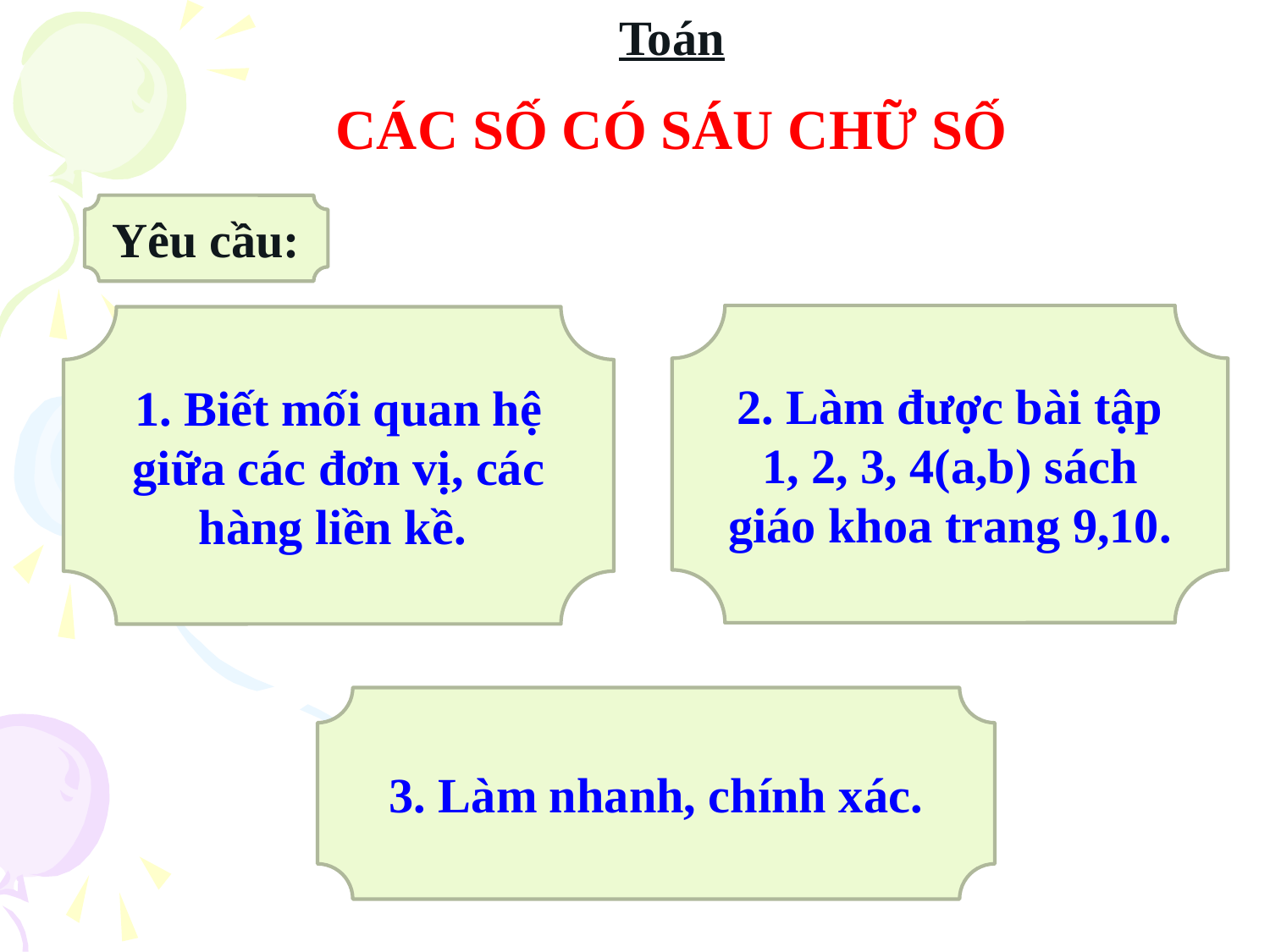

Toán
CÁC SỐ CÓ SÁU CHỮ SỐ
Yêu cầu:
2. Làm được bài tập 1, 2, 3, 4(a,b) sách giáo khoa trang 9,10.
1. Biết mối quan hệ giữa các đơn vị, các hàng liền kề.
3. Làm nhanh, chính xác.